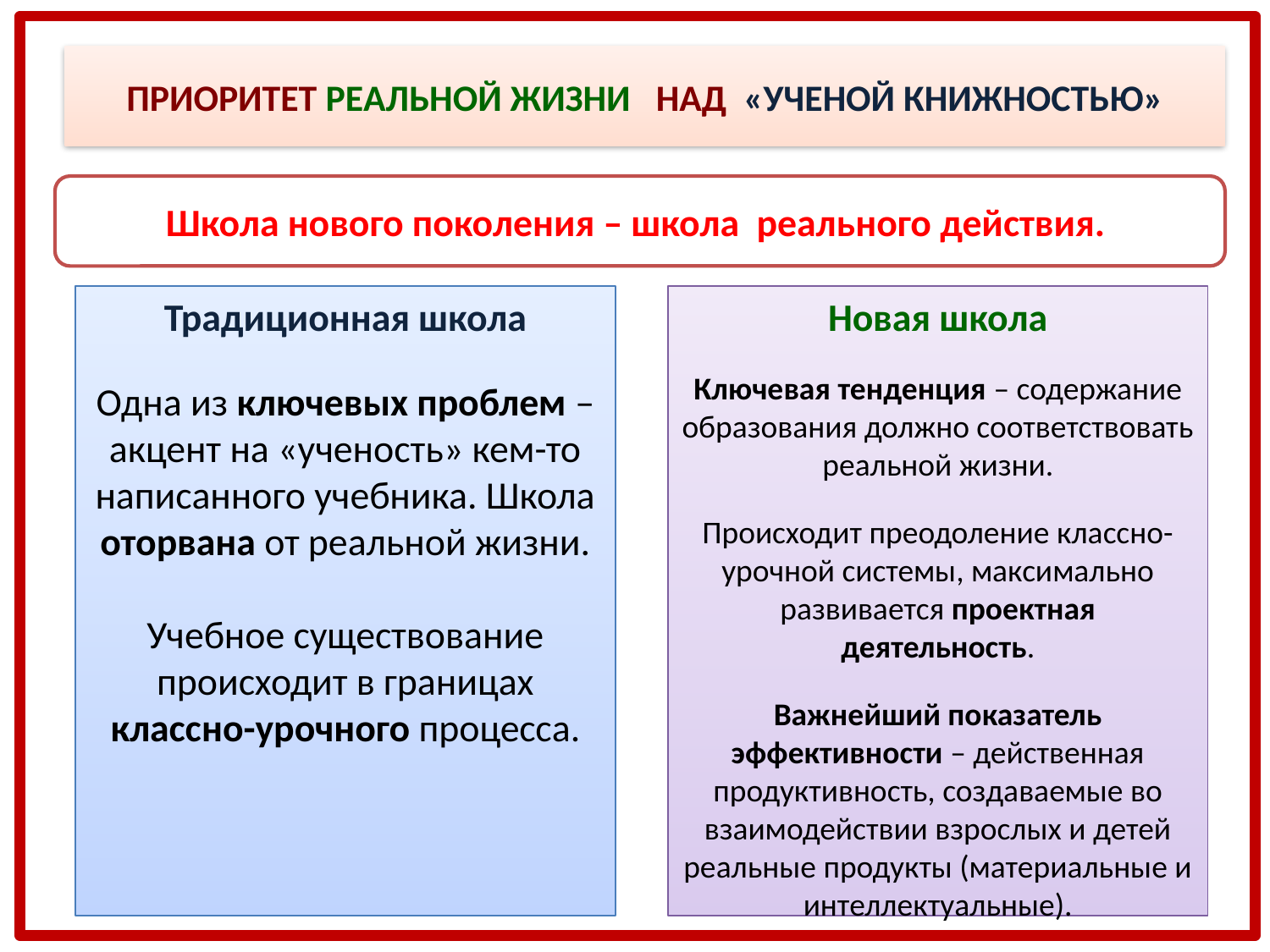

ПРИОРИТЕТ РЕАЛЬНОЙ ЖИЗНИ   НАД  «УЧЕНОЙ КНИЖНОСТЬЮ»
Школа нового поколения – школа  реального действия.
Традиционная школа

Одна из ключевых проблем – акцент на «ученость» кем-то написанного учебника. Школа оторвана от реальной жизни.

Учебное существование происходит в границах классно-урочного процесса.

Новая школа

Ключевая тенденция – содержание образования должно соответствовать реальной жизни.

Происходит преодоление классно-урочной системы, максимально развивается проектная деятельность.

Важнейший показатель эффективности – действенная продуктивность, создаваемые во взаимодействии взрослых и детей реальные продукты (материальные и интеллектуальные).